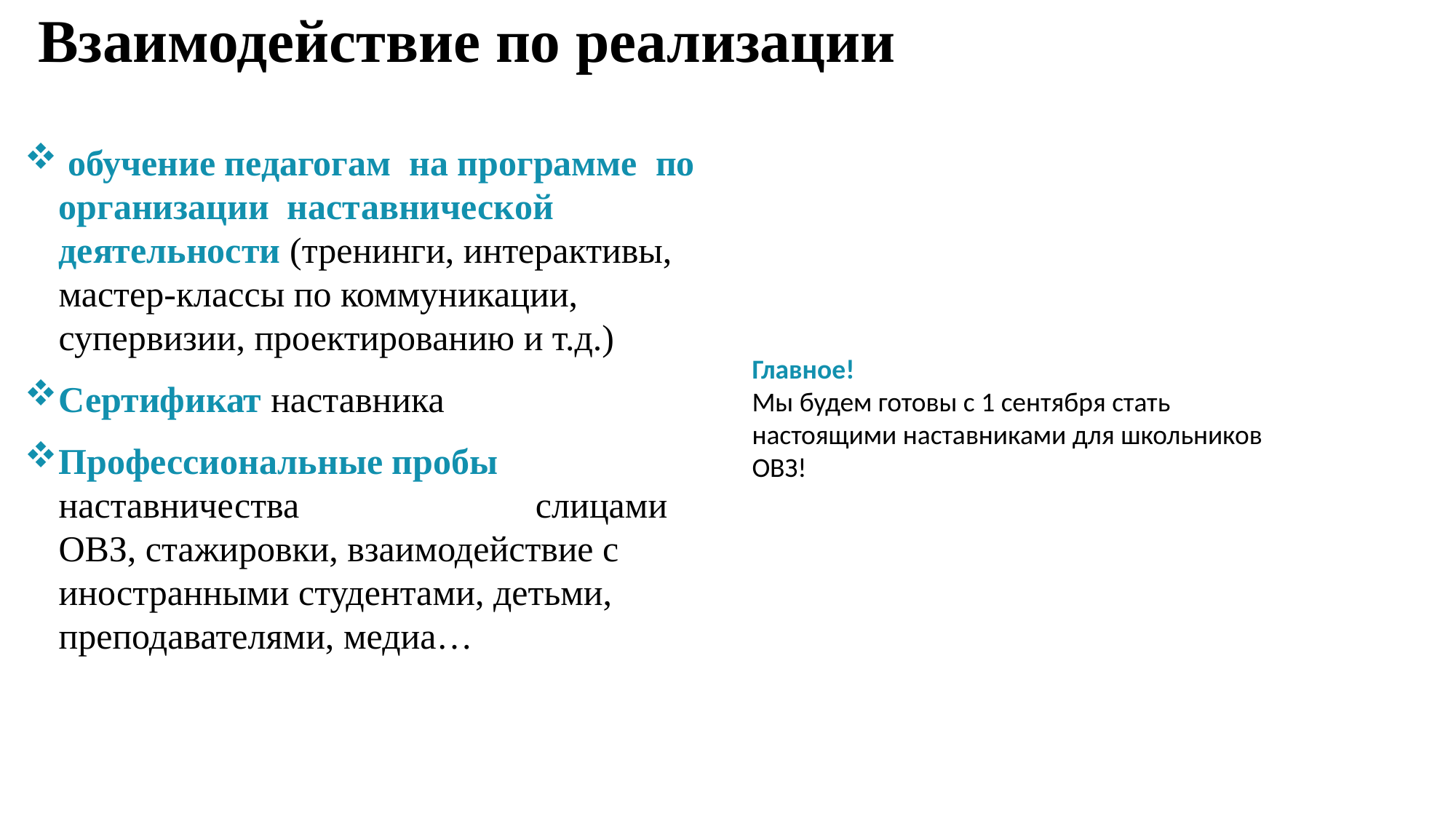

# Взаимодействие по реализации
 обучение педагогам  на программе  по организации  наставнической деятельности (тренинги, интерактивы, мастер-классы по коммуникации, супервизии, проектированию и т.д.)
Сертификат наставника
Профессиональные пробы наставничества                          слицами ОВЗ, стажировки, взаимодействие с иностранными студентами, детьми, преподавателями, медиа…

Главное!
Мы будем готовы с 1 сентября стать настоящими наставниками для школьников ОВЗ!